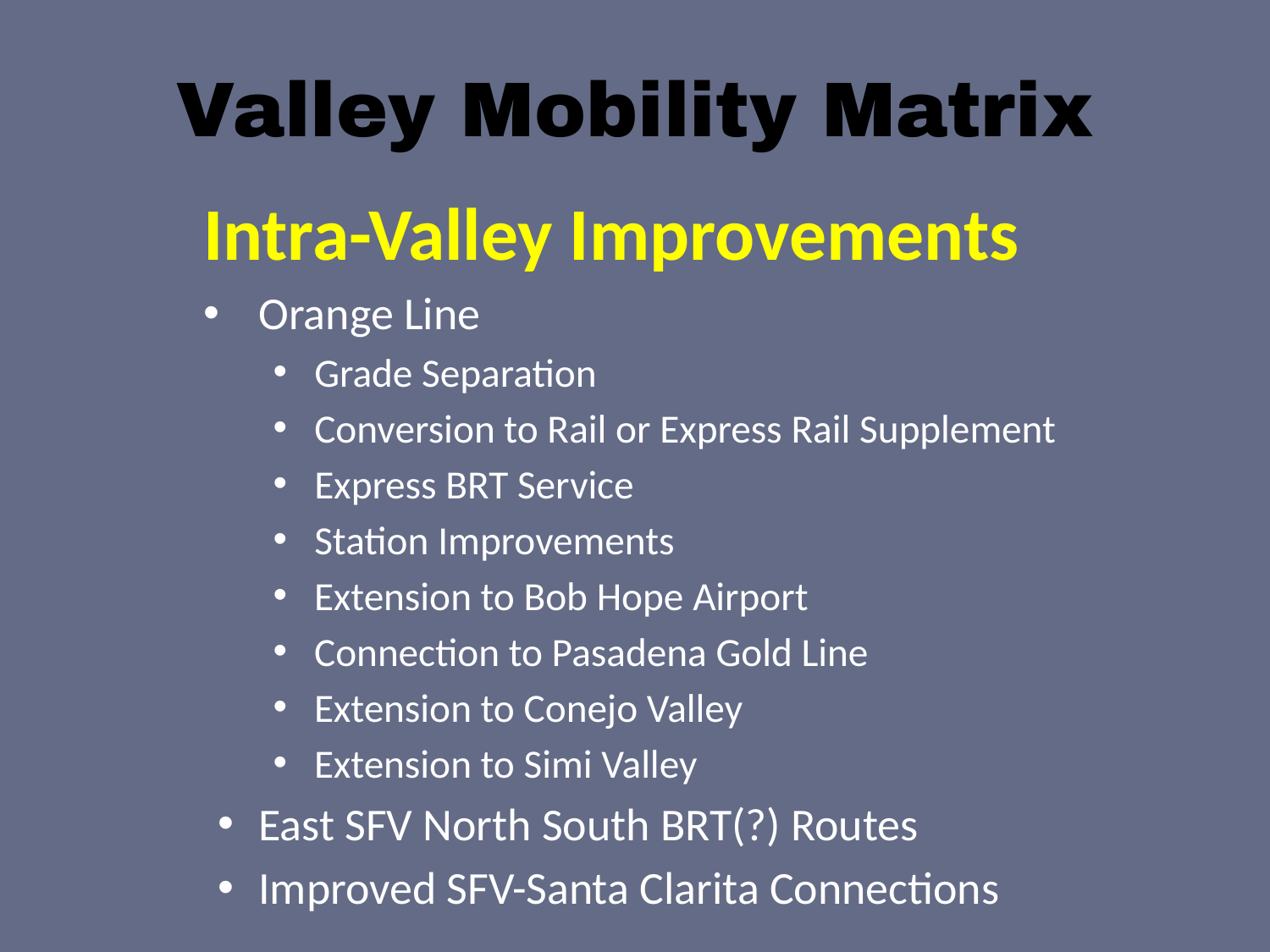

# Valley Mobility Matrix
Intra-Valley Improvements
Orange Line
Grade Separation
Conversion to Rail or Express Rail Supplement
Express BRT Service
Station Improvements
Extension to Bob Hope Airport
Connection to Pasadena Gold Line
Extension to Conejo Valley
Extension to Simi Valley
East SFV North South BRT(?) Routes
Improved SFV-Santa Clarita Connections